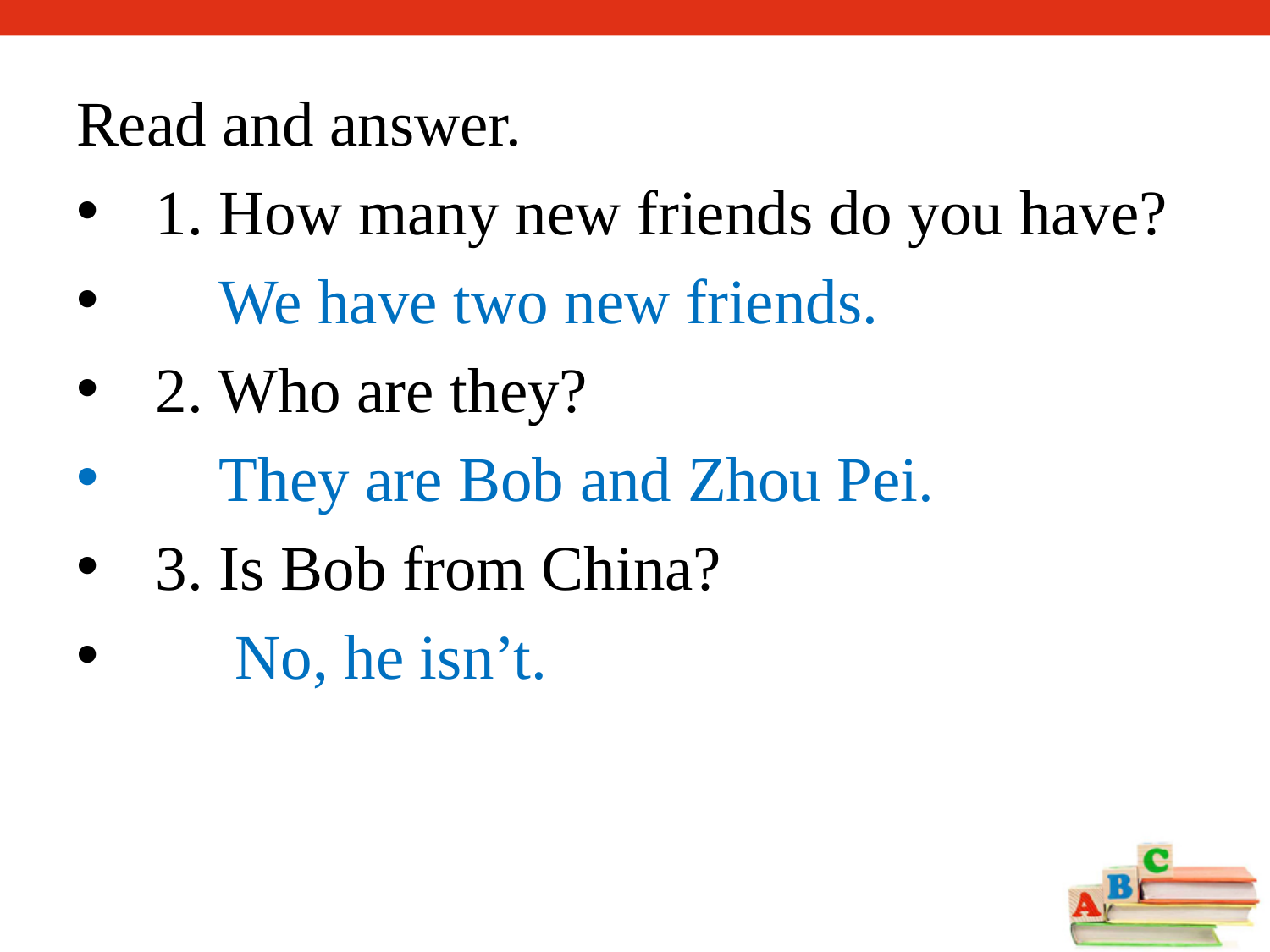

Read and answer.
  1. How many new friends do you have?
      We have two new friends.
  2. Who are they?
      They are Bob and Zhou Pei.
  3. Is Bob from China?
       No, he isn’t.